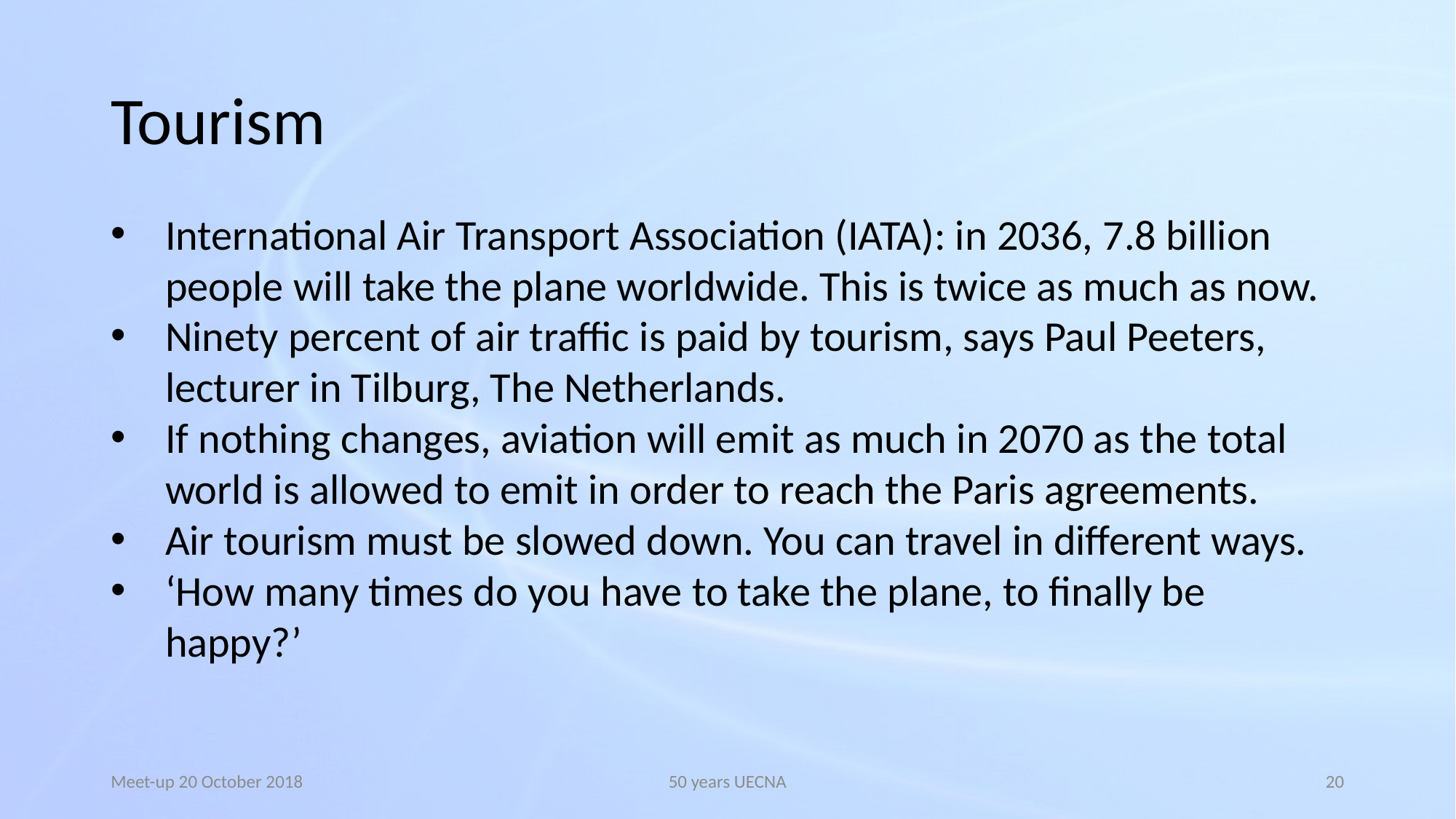

# Tourism
International Air Transport Association (IATA): in 2036, 7.8 billion people will take the plane worldwide. This is twice as much as now.
Ninety percent of air traffic is paid by tourism, says Paul Peeters, lecturer in Tilburg, The Netherlands.
If nothing changes, aviation will emit as much in 2070 as the total world is allowed to emit in order to reach the Paris agreements.
Air tourism must be slowed down. You can travel in different ways.
‘How many times do you have to take the plane, to finally be happy?’
Meet-up 20 October 2018
50 years UECNA
20